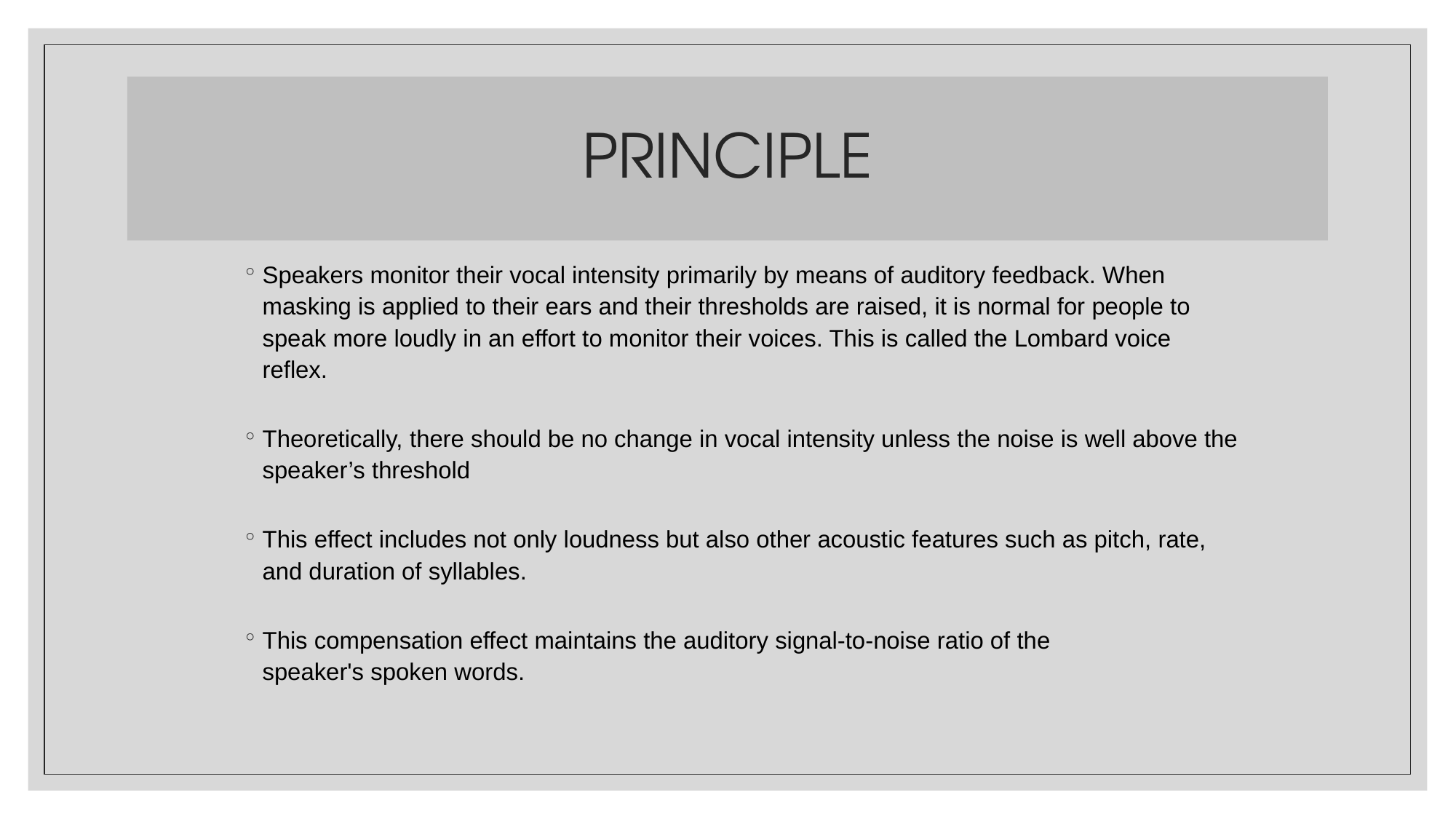

# PRINCIPLE
Speakers monitor their vocal intensity primarily by means of auditory feedback. When masking is applied to their ears and their thresholds are raised, it is normal for people to speak more loudly in an effort to monitor their voices. This is called the Lombard voice reflex.

Theoretically, there should be no change in vocal intensity unless the noise is well above the speaker’s threshold

This effect includes not only loudness but also other acoustic features such as pitch, rate, and duration of syllables.

This compensation effect maintains the auditory signal-to-noise ratio of the speaker's spoken words.